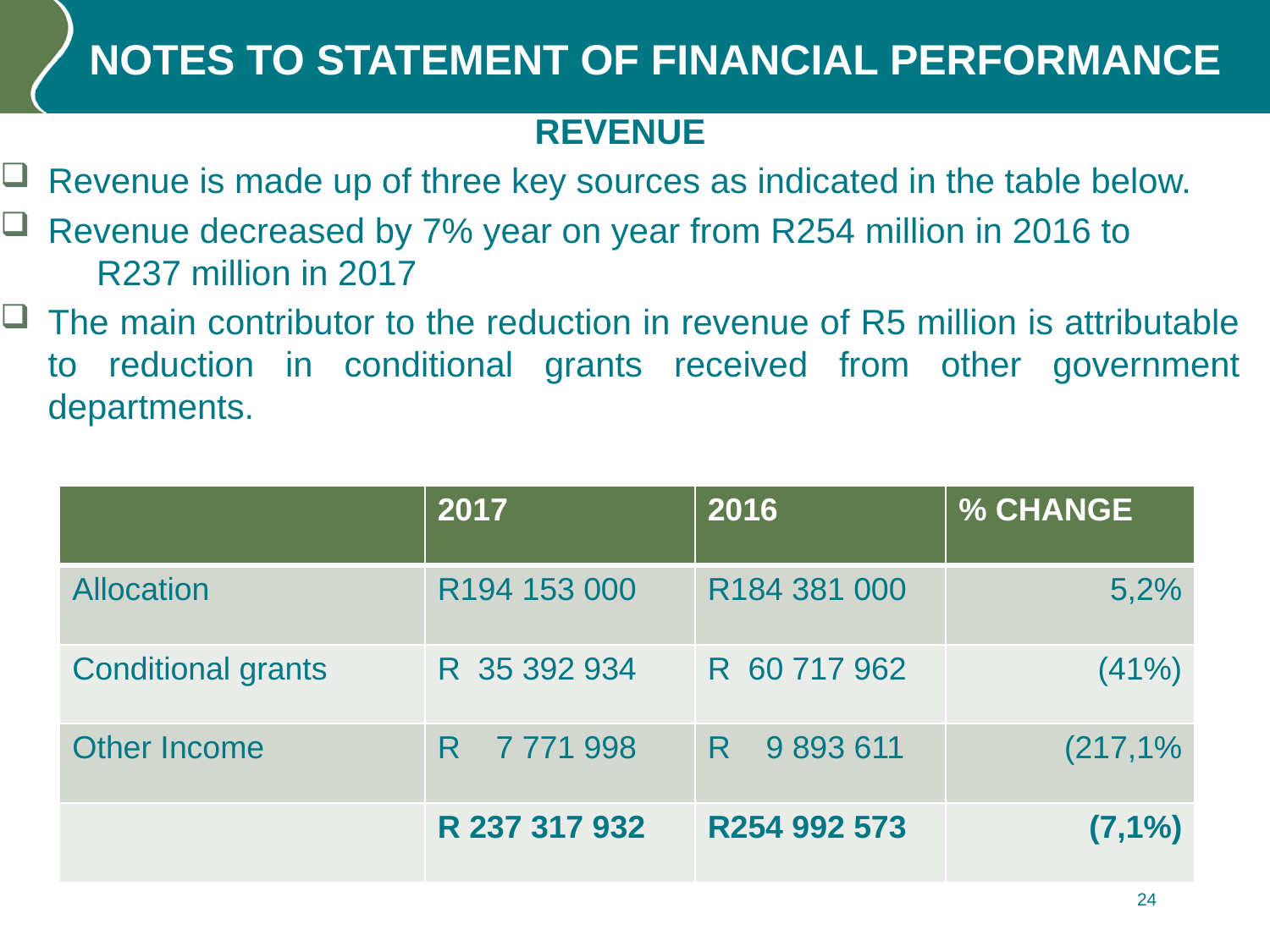

# NOTES TO STATEMENT OF FINANCIAL PERFORMANCE
REVENUE
Revenue is made up of three key sources as indicated in the table below.
Revenue decreased by 7% year on year from R254 million in 2016 to                 R237 million in 2017
The main contributor to the reduction in revenue of R5 million is attributable to reduction in conditional grants received from other government departments.

|  | 2017 | 2016 | % CHANGE |
| --- | --- | --- | --- |
| Allocation | R194 153 000 | R184 381 000 | 5,2% |
| Conditional grants | R 35 392 934 | R 60 717 962 | (41%) |
| Other Income | R 7 771 998 | R 9 893 611 | (217,1% |
|  | R 237 317 932 | R254 992 573 | (7,1%) |

24